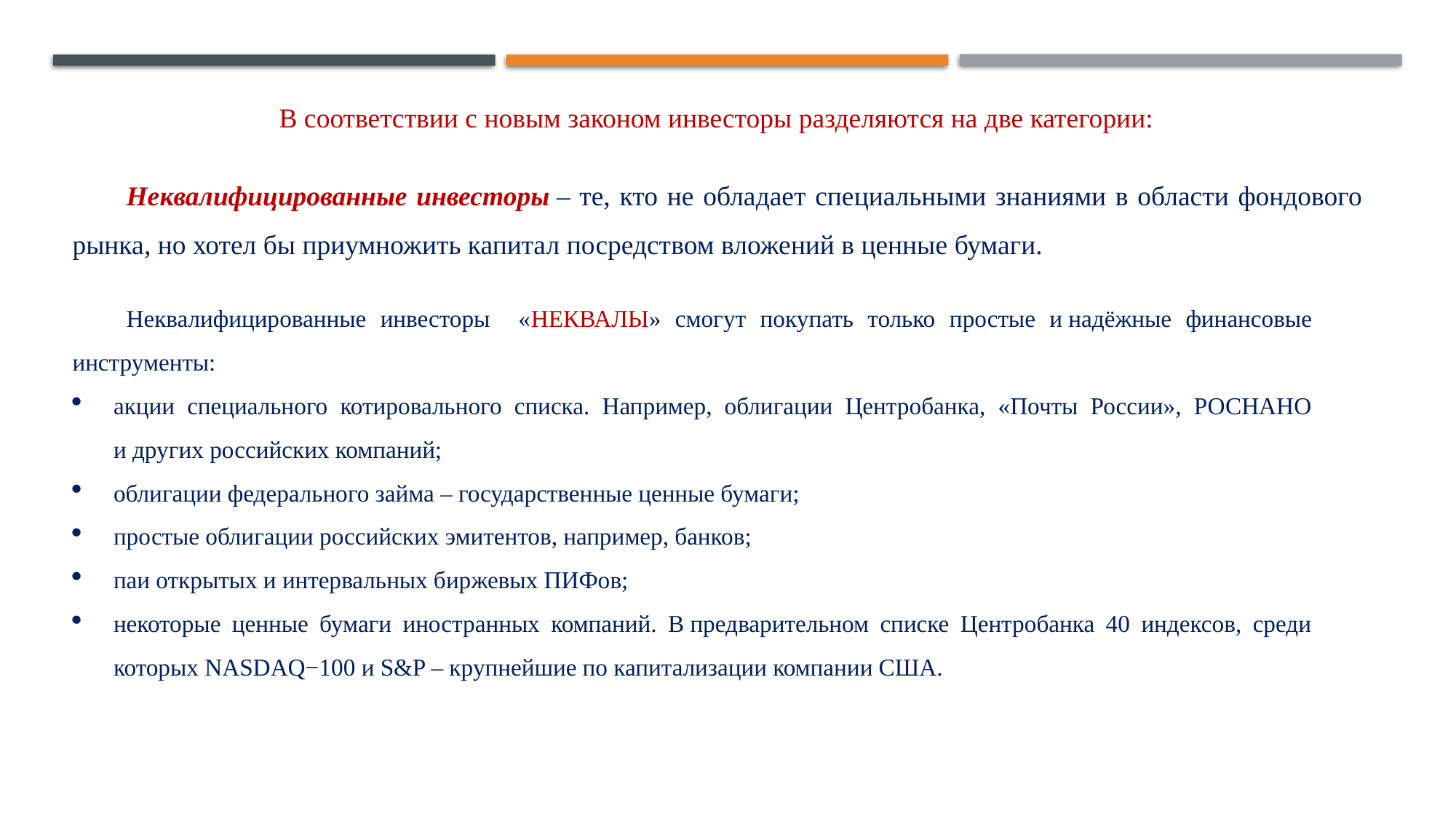

В соответствии с новым законом инвесторы разделяются на две категории:
Неквалифицированные инвесторы – те, кто не обладает специальными знаниями в области фондового рынка, но хотел бы приумножить капитал посредством вложений в ценные бумаги.
Неквалифицированные инвесторы  «НЕКВАЛЫ» смогут покупать только простые и надёжные финансовые инструменты:
акции специального котировального списка. Например, облигации Центробанка, «Почты России», РОСНАНО и других российских компаний;
облигации федерального займа – государственные ценные бумаги;
простые облигации российских эмитентов, например, банков;
паи открытых и интервальных биржевых ПИФов;
некоторые ценные бумаги иностранных компаний. В предварительном списке Центробанка 40 индексов, среди которых NASDAQ−100 и S&P – крупнейшие по капитализации компании США.